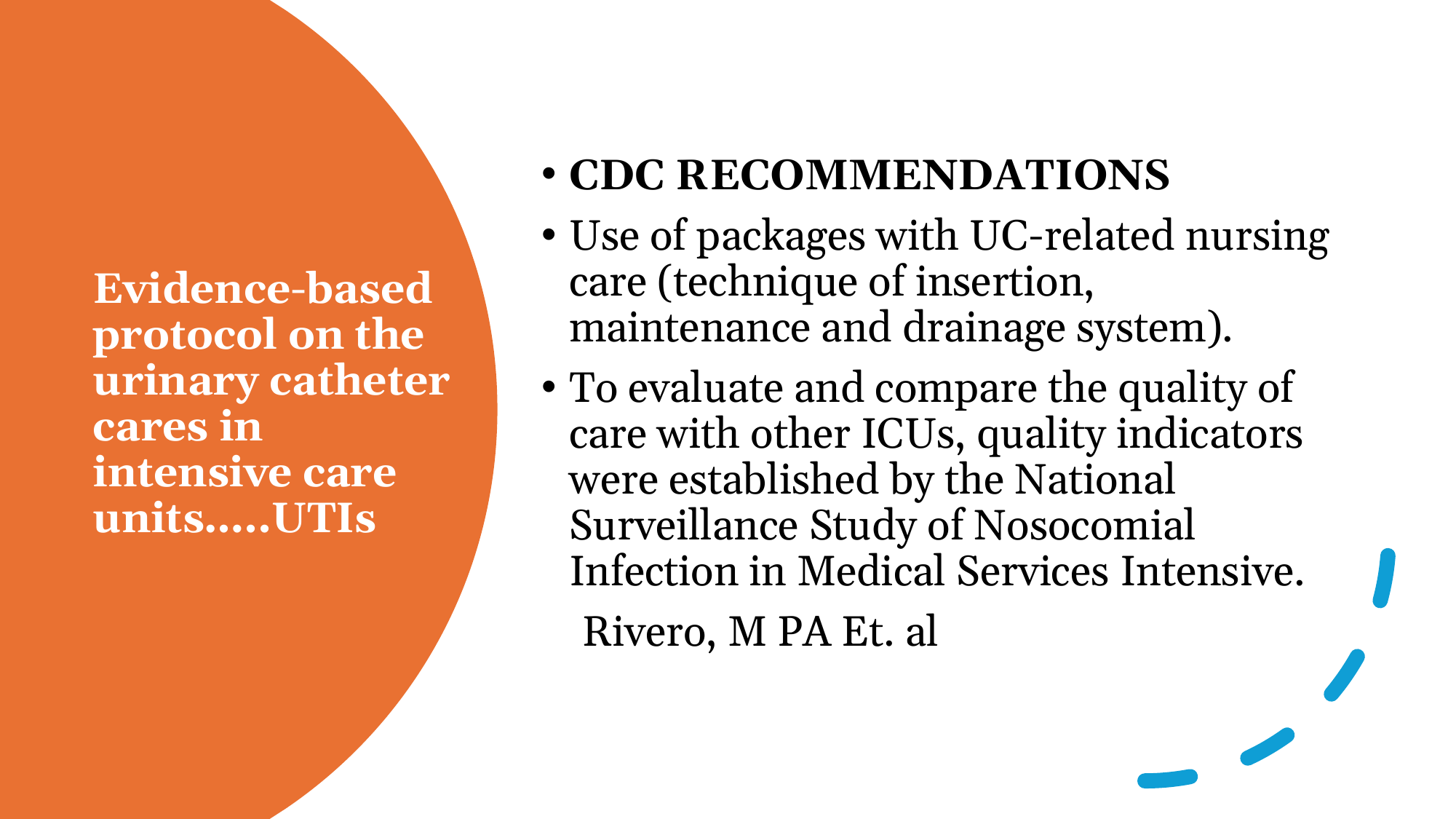

CDC RECOMMENDATIONS
Use of packages with UC-related nursing care (technique of insertion, maintenance and drainage system).
To evaluate and compare the quality of care with other ICUs, quality indicators were established by the National Surveillance Study of Nosocomial Infection in Medical Services Intensive.
    Rivero, M PA Et. al
# Evidence-based protocol on the urinary catheter cares in intensive care units…..UTIs